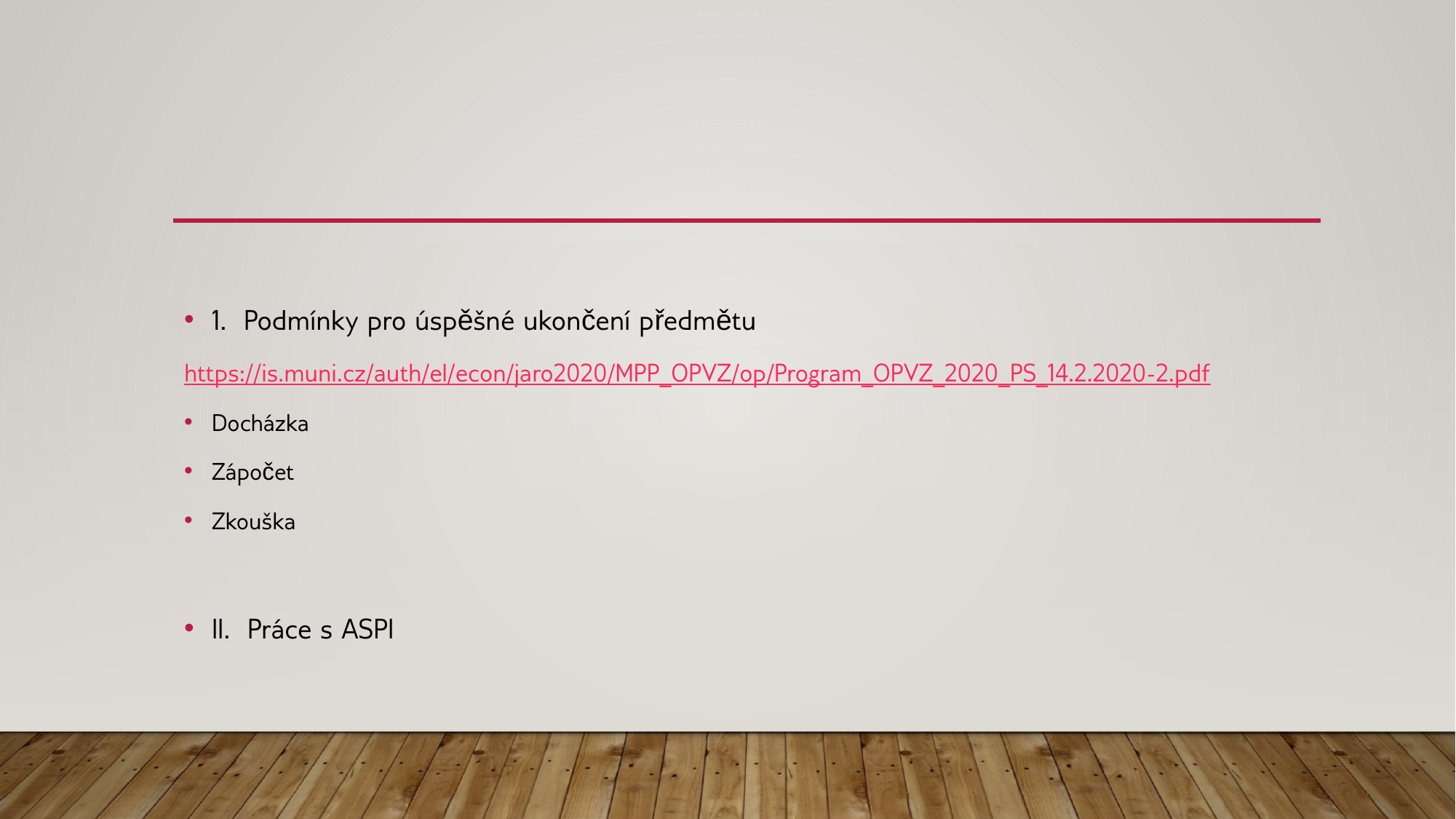

#

1.  Podmínky pro úspěšné ukončení předmětu
https://is.muni.cz/auth/el/econ/jaro2020/MPP_OPVZ/op/Program_OPVZ_2020_PS_14.2.2020-2.pdf
Docházka
Zápočet
Zkouška

II.  Práce s ASPI